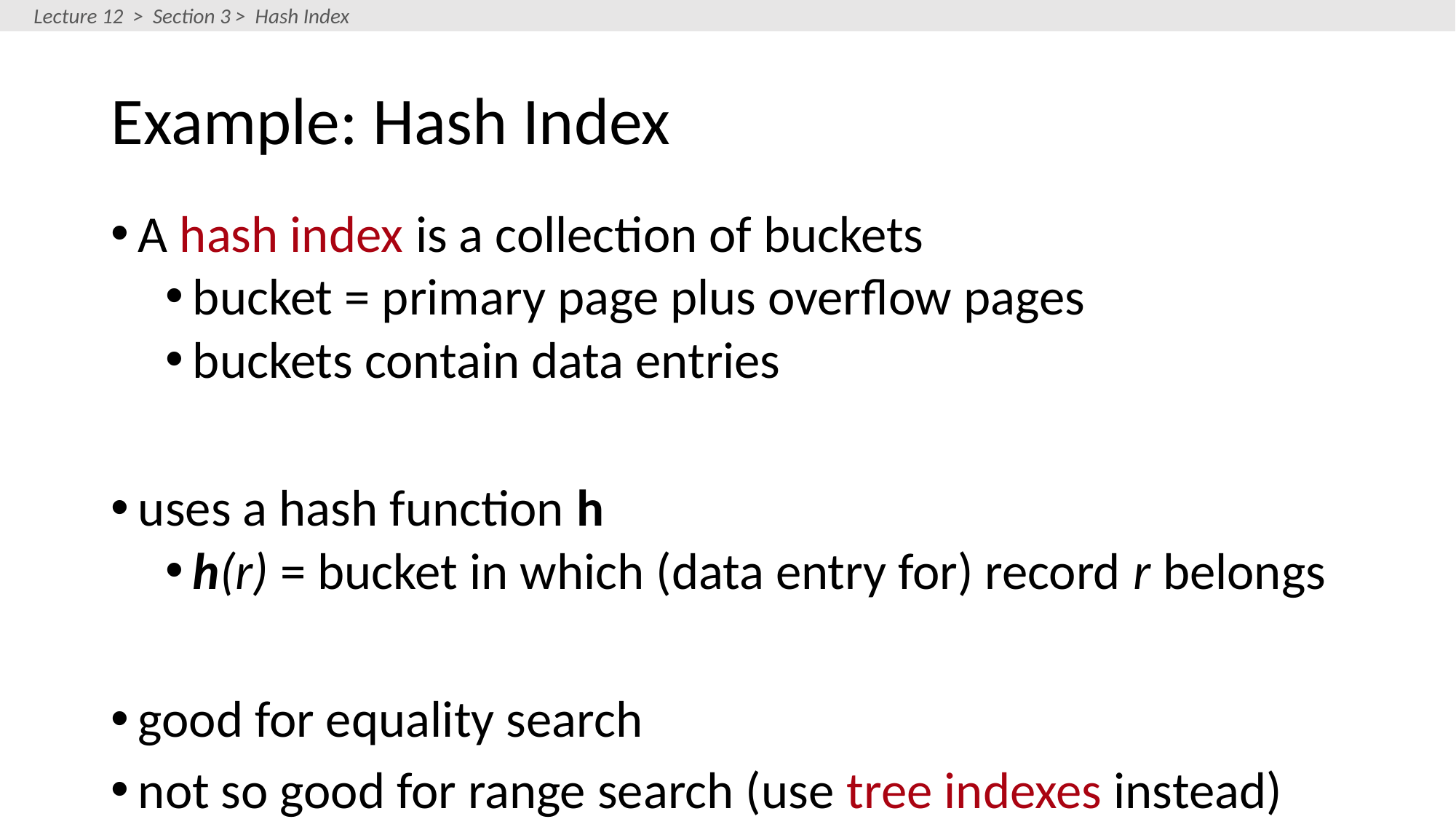

Lecture 12  >  Section 3 >  Hash Index
# Example: Hash Index
A hash index is a collection of buckets
bucket = primary page plus overflow pages
buckets contain data entries

uses a hash function h
h(r) = bucket in which (data entry for) record r belongs

good for equality search
not so good for range search (use tree indexes instead)